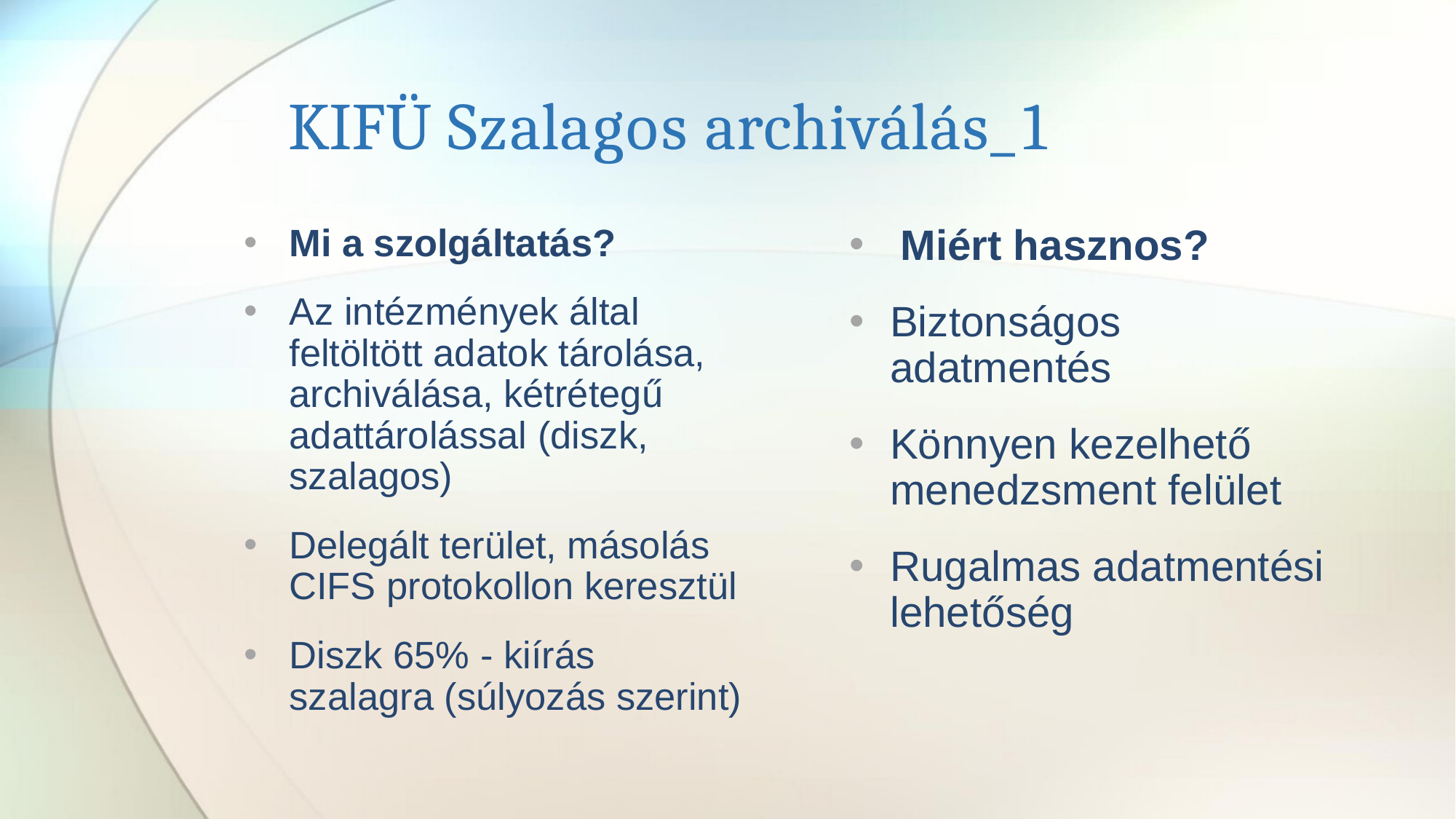

# KIFÜ Szalagos archiválás_1
Mi a szolgáltatás?
Az intézmények által feltöltött adatok tárolása, archiválása, kétrétegű adattárolással (diszk, szalagos)
Delegált terület, másolás CIFS protokollon keresztül
Diszk 65% - kiírás szalagra (súlyozás szerint)

Miért hasznos?
Biztonságos adatmentés
Könnyen kezelhető menedzsment felület
Rugalmas adatmentési lehetőség